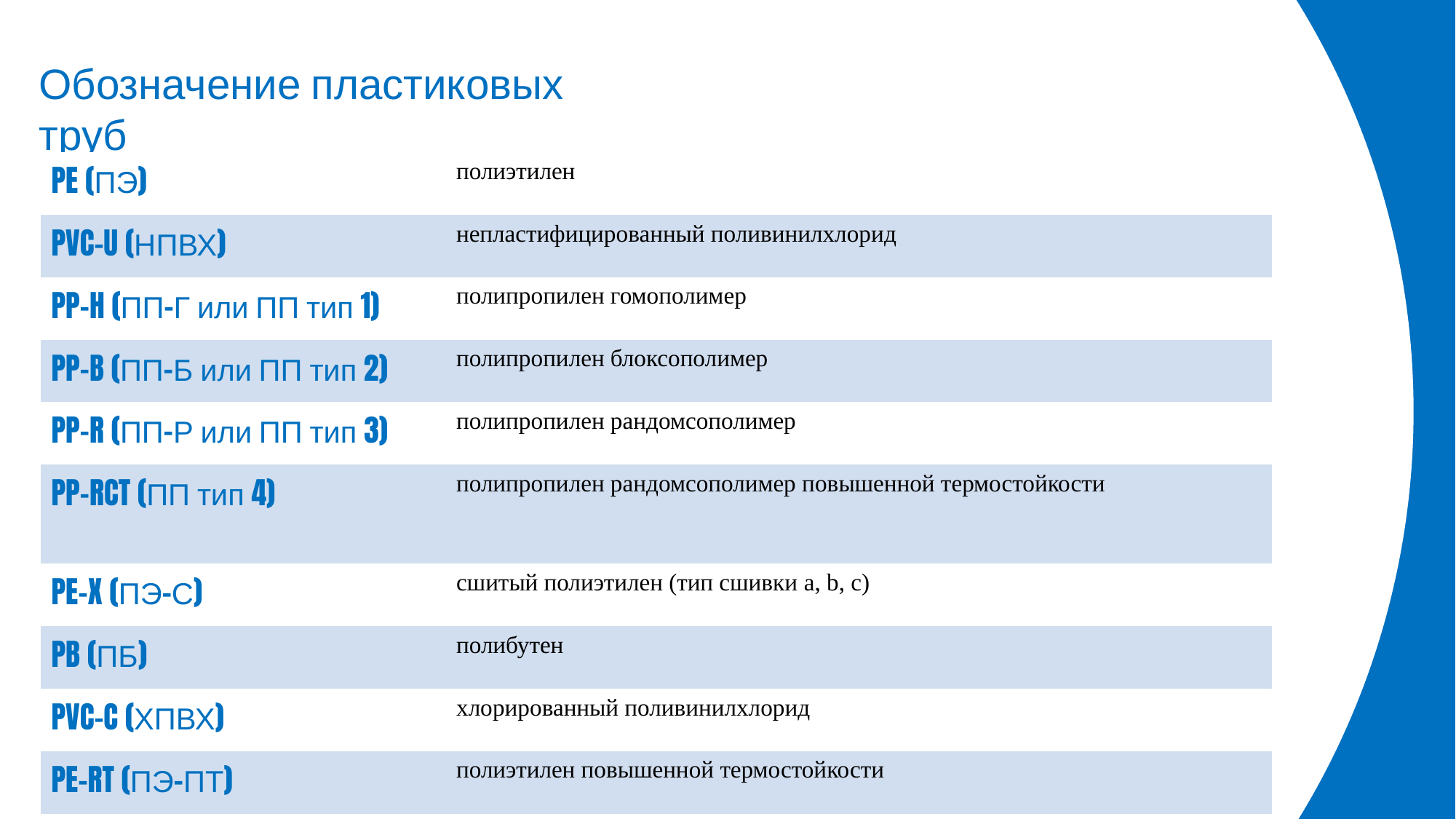

СП 41-102-98.
Обозначение пластиковых труб
| PE (ПЭ) | полиэтилен |
| --- | --- |
| PVC-U (НПВХ) | непластифицированный поливинилхлорид |
| PP-H (ПП-Г или ПП тип 1) | полипропилен гомополимер |
| PP-B (ПП-Б или ПП тип 2) | полипропилен блоксополимер |
| PP-R (ПП-Р или ПП тип 3) | полипропилен рандомсополимер |
| PP-RCT (ПП тип 4) | полипропилен рандомсополимер повышенной термостойкости |
| PE-X (ПЭ-С) | сшитый полиэтилен (тип сшивки a, b, c) |
| PB (ПБ) | полибутен |
| PVC-C (ХПВХ) | хлорированный поливинилхлорид |
| PE-RT (ПЭ-ПТ) | полиэтилен повышенной термостойкости |